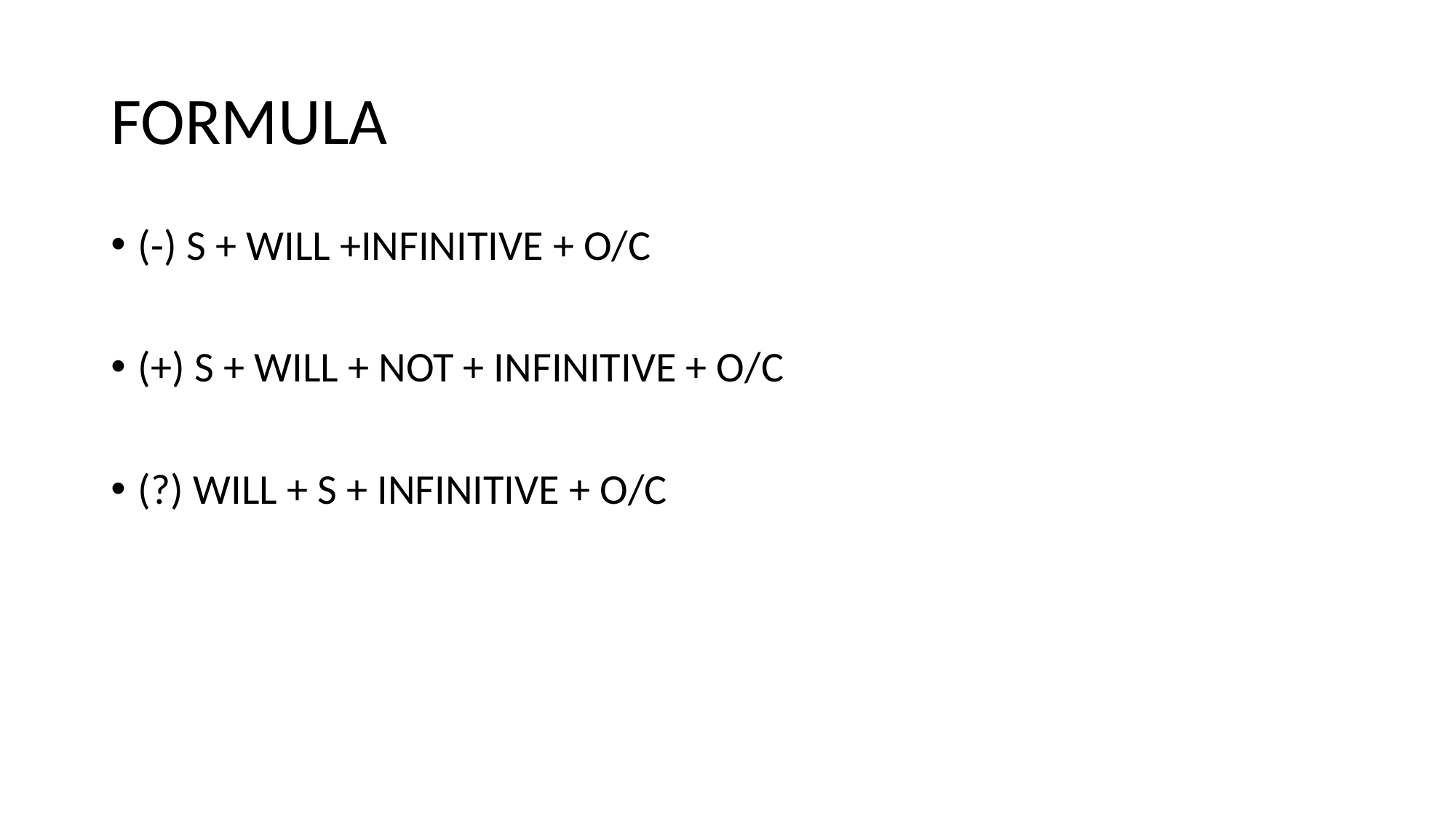

# FORMULA
(-) S + WILL +INFINITIVE + O/C

(+) S + WILL + NOT + INFINITIVE + O/C

(?) WILL + S + INFINITIVE + O/C